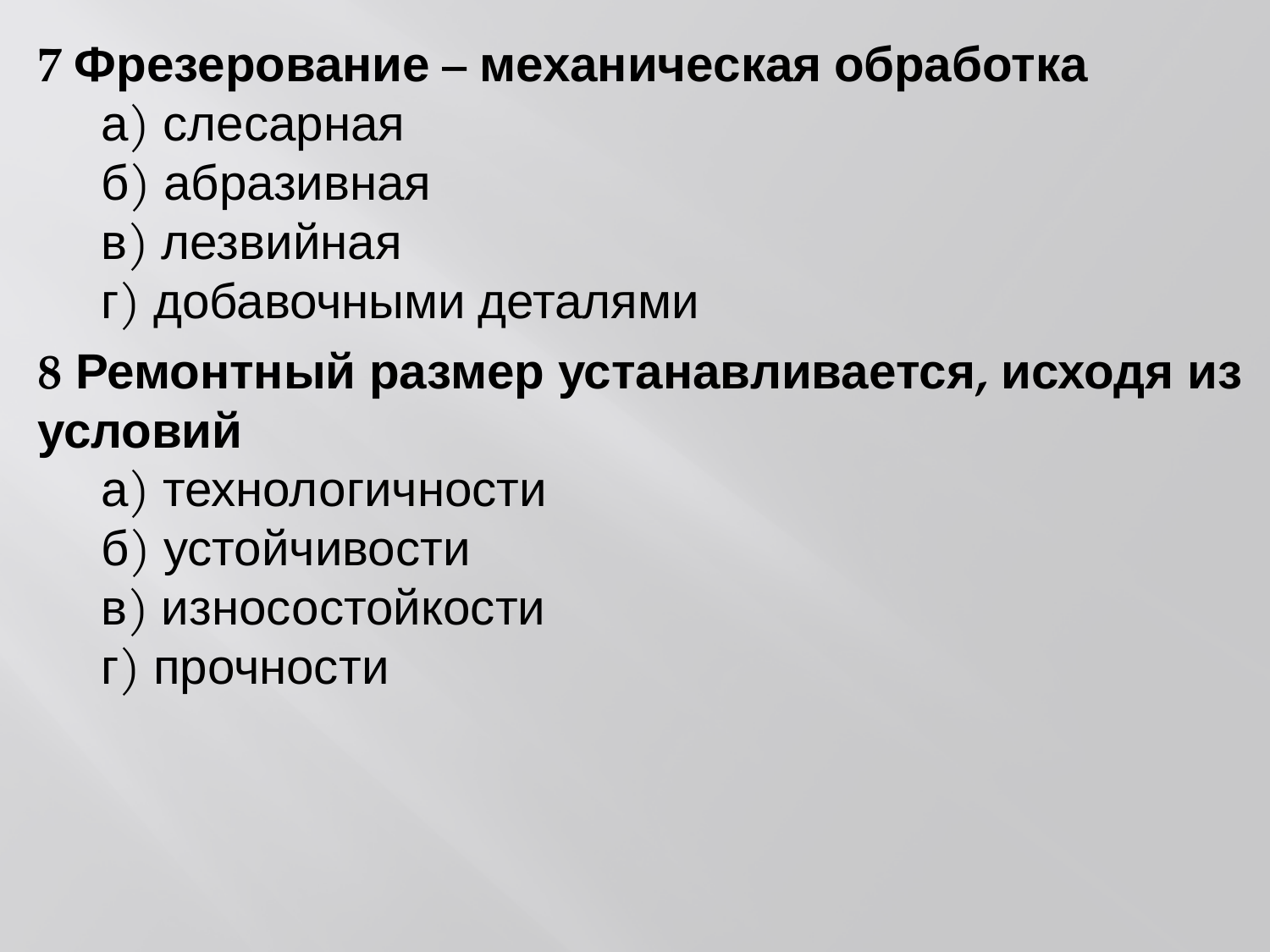

7 Фрезерование – механическая обработка
а) слесарная
б) абразивная
в) лезвийная
г) добавочными деталями
8 Ремонтный размер устанавливается, исходя из условий
а) технологичности
б) устойчивости
в) износостойкости
г) прочности